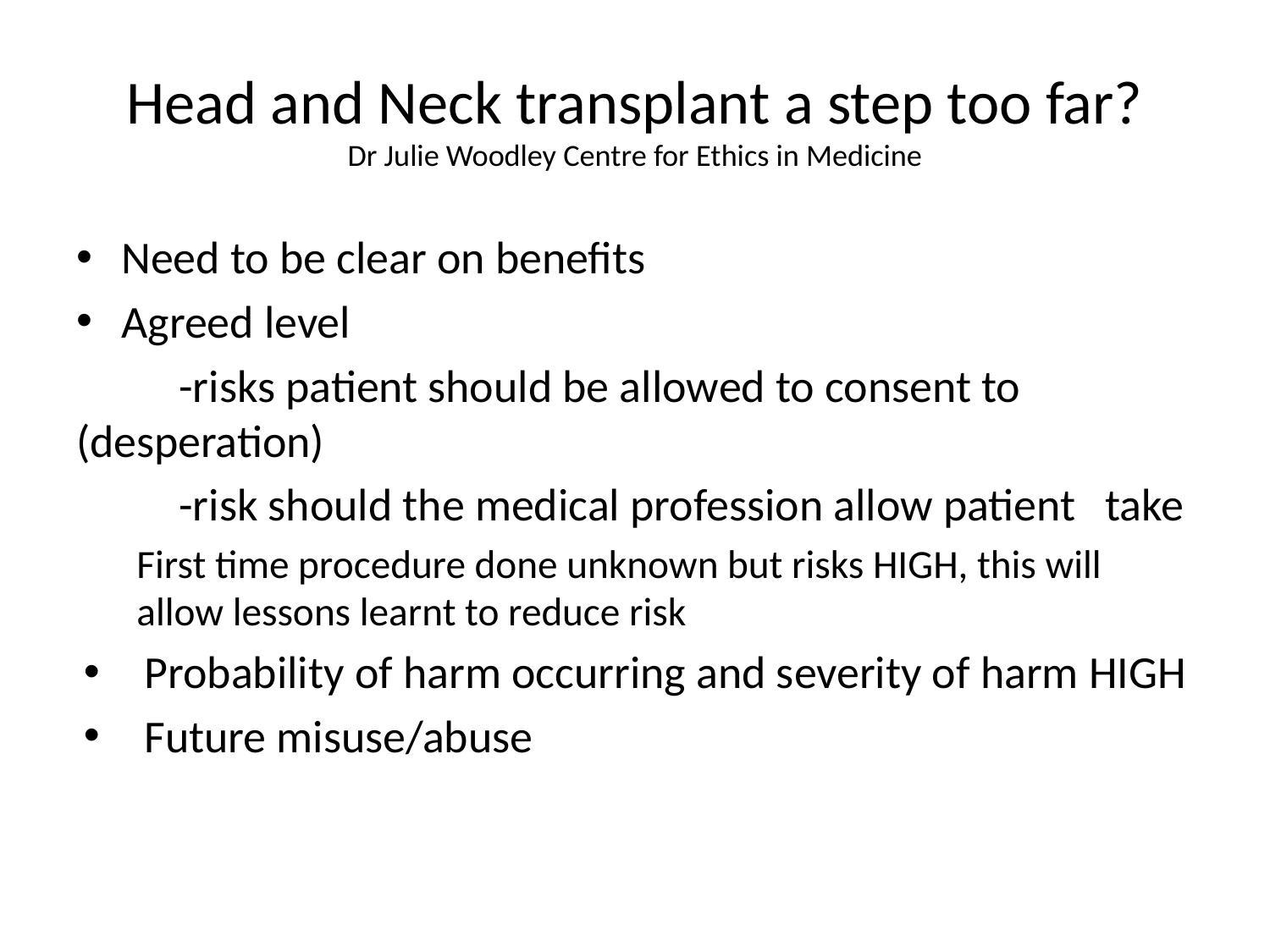

# Head and Neck transplant a step too far? Dr Julie Woodley Centre for Ethics in Medicine
Need to be clear on benefits
Agreed level
	-risks patient should be allowed to consent to 	(desperation)
	-risk should the medical profession allow patient 	take
First time procedure done unknown but risks HIGH, this will allow lessons learnt to reduce risk
Probability of harm occurring and severity of harm HIGH
Future misuse/abuse